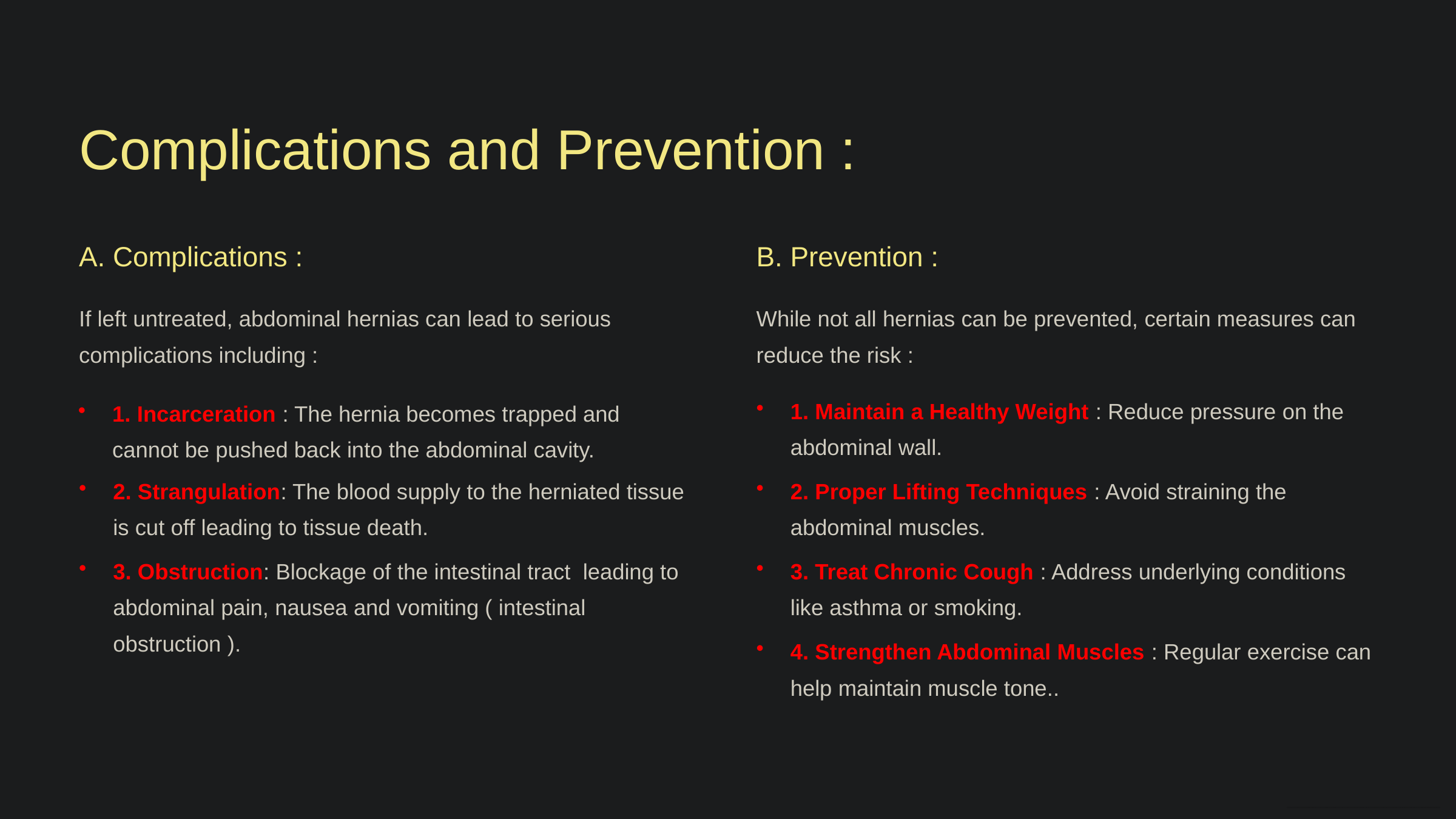

Complications and Prevention :
A. Complications :
B. Prevention :
If left untreated, abdominal hernias can lead to serious complications including :
While not all hernias can be prevented, certain measures can reduce the risk :
1. Maintain a Healthy Weight : Reduce pressure on the abdominal wall.
1. Incarceration : The hernia becomes trapped and cannot be pushed back into the abdominal cavity.
2. Strangulation: The blood supply to the herniated tissue is cut off leading to tissue death.
2. Proper Lifting Techniques : Avoid straining the abdominal muscles.
3. Obstruction: Blockage of the intestinal tract  leading to abdominal pain, nausea and vomiting ( intestinal obstruction ).
3. Treat Chronic Cough : Address underlying conditions like asthma or smoking.
4. Strengthen Abdominal Muscles : Regular exercise can help maintain muscle tone..